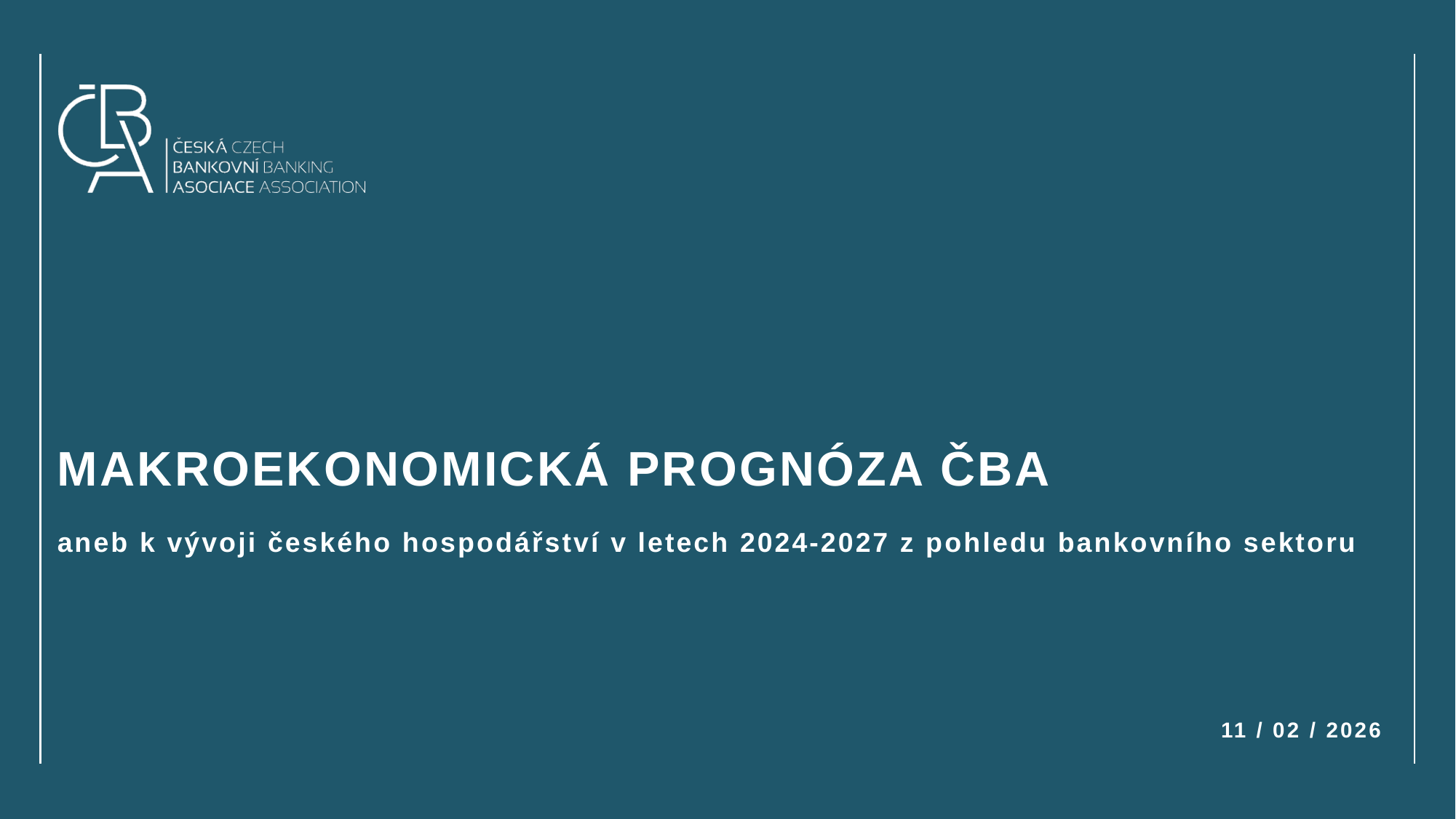

# MAKROEKONOMICKÁ PROGNÓZA ČBA aneb k vývoji českého hospodářství v letech 2024-2027 z pohledu bankovního sektoru
11 / 02 / 2026